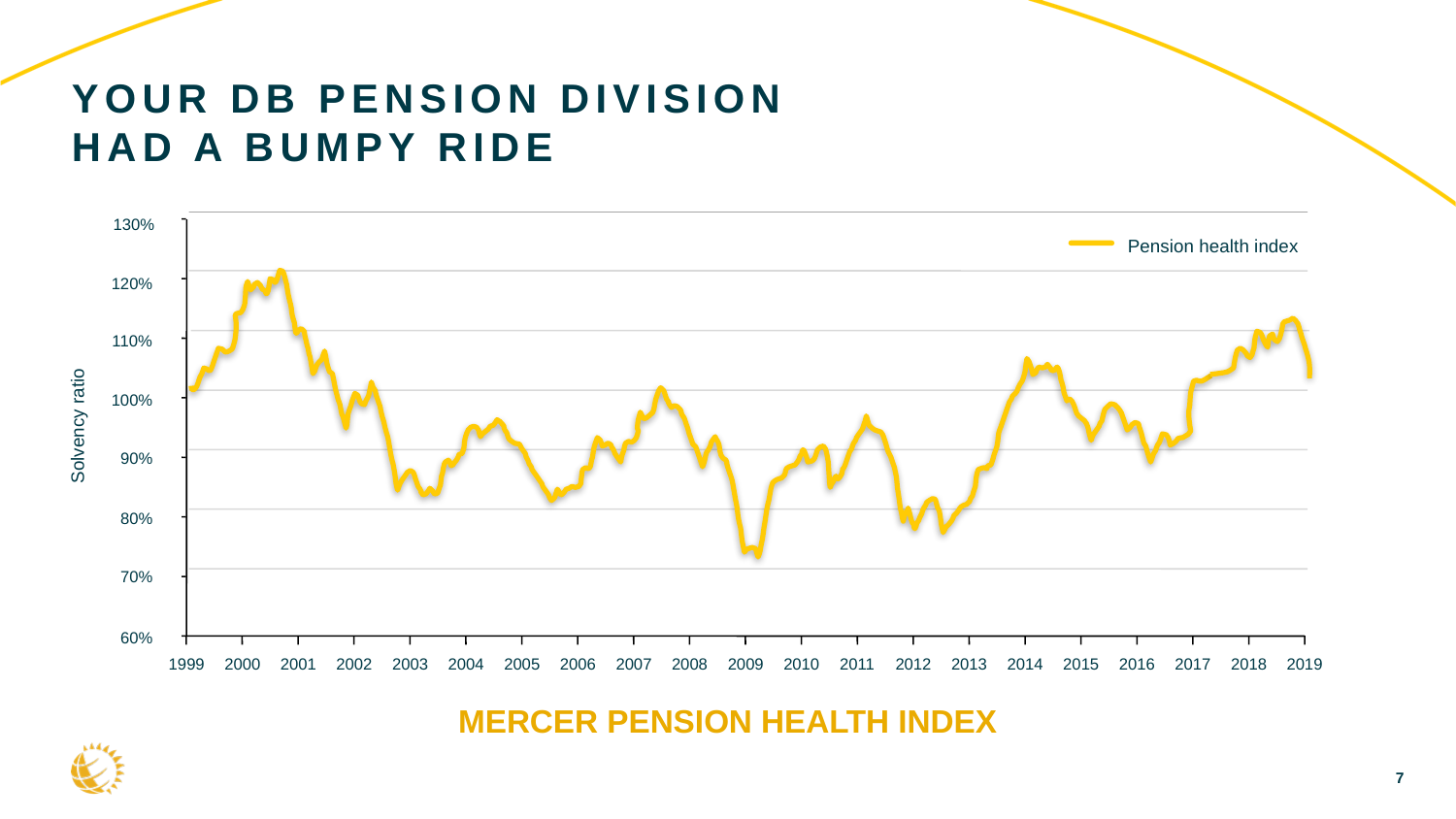

# YOUR DB PENSION DIVISION HAD A BUMPY RIDE
130%

Pension health index

120%

110%

100%

Solvency ratio
90%

80%

70%

60%

2019
1999
2000
2001
2002
2003
2004
2005
2006
2007
2008
2009
2010
2011
2012
2013
2014
2015
2016
2017
2018

MERCER PENSION HEALTH INDEX
7